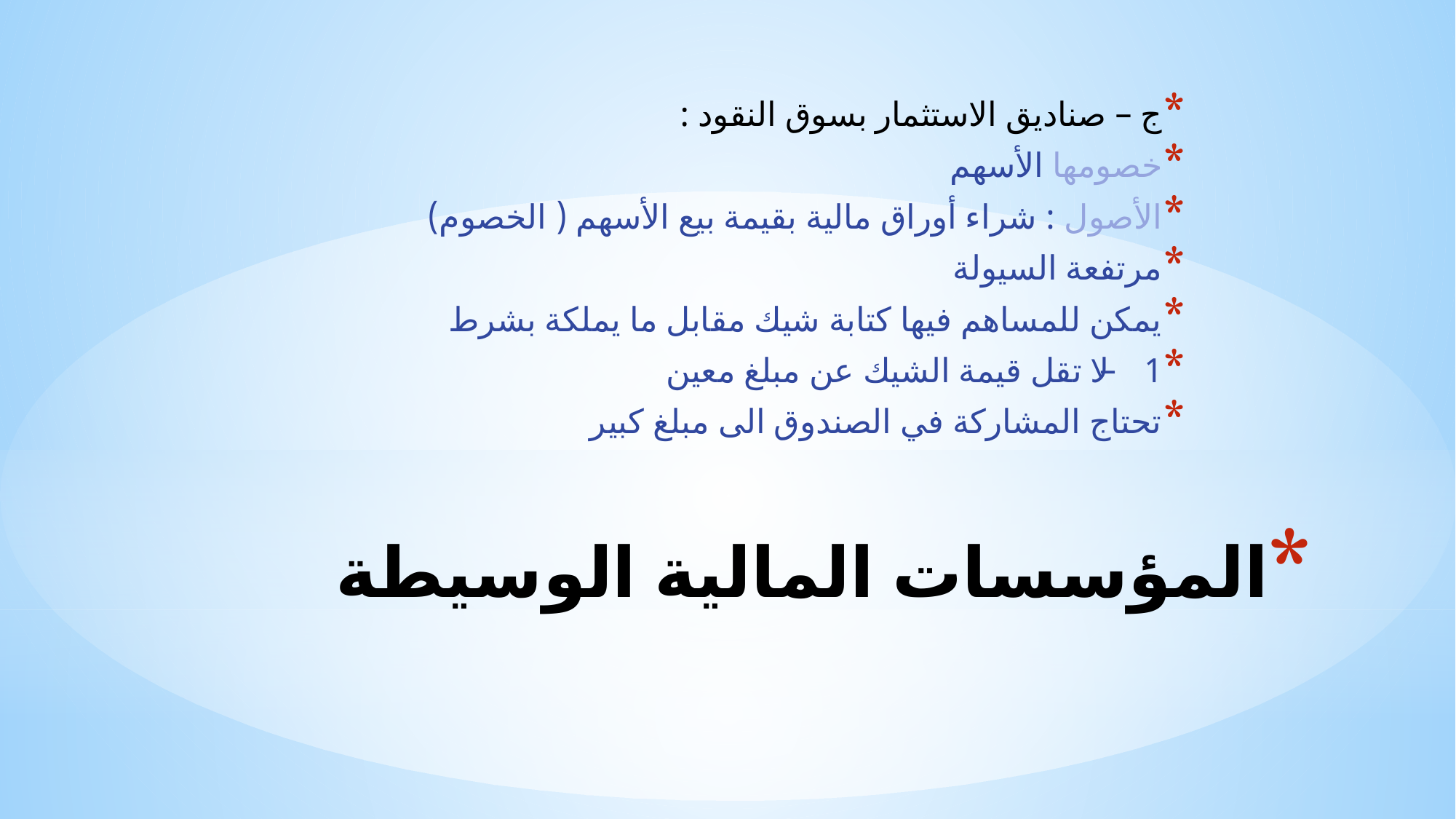

ج – صناديق الاستثمار بسوق النقود :
خصومها الأسهم
الأصول : شراء أوراق مالية بقيمة بيع الأسهم ( الخصوم)
مرتفعة السيولة
يمكن للمساهم فيها كتابة شيك مقابل ما يملكة بشرط
1 – لا تقل قيمة الشيك عن مبلغ معين
تحتاج المشاركة في الصندوق الى مبلغ كبير
# المؤسسات المالية الوسيطة